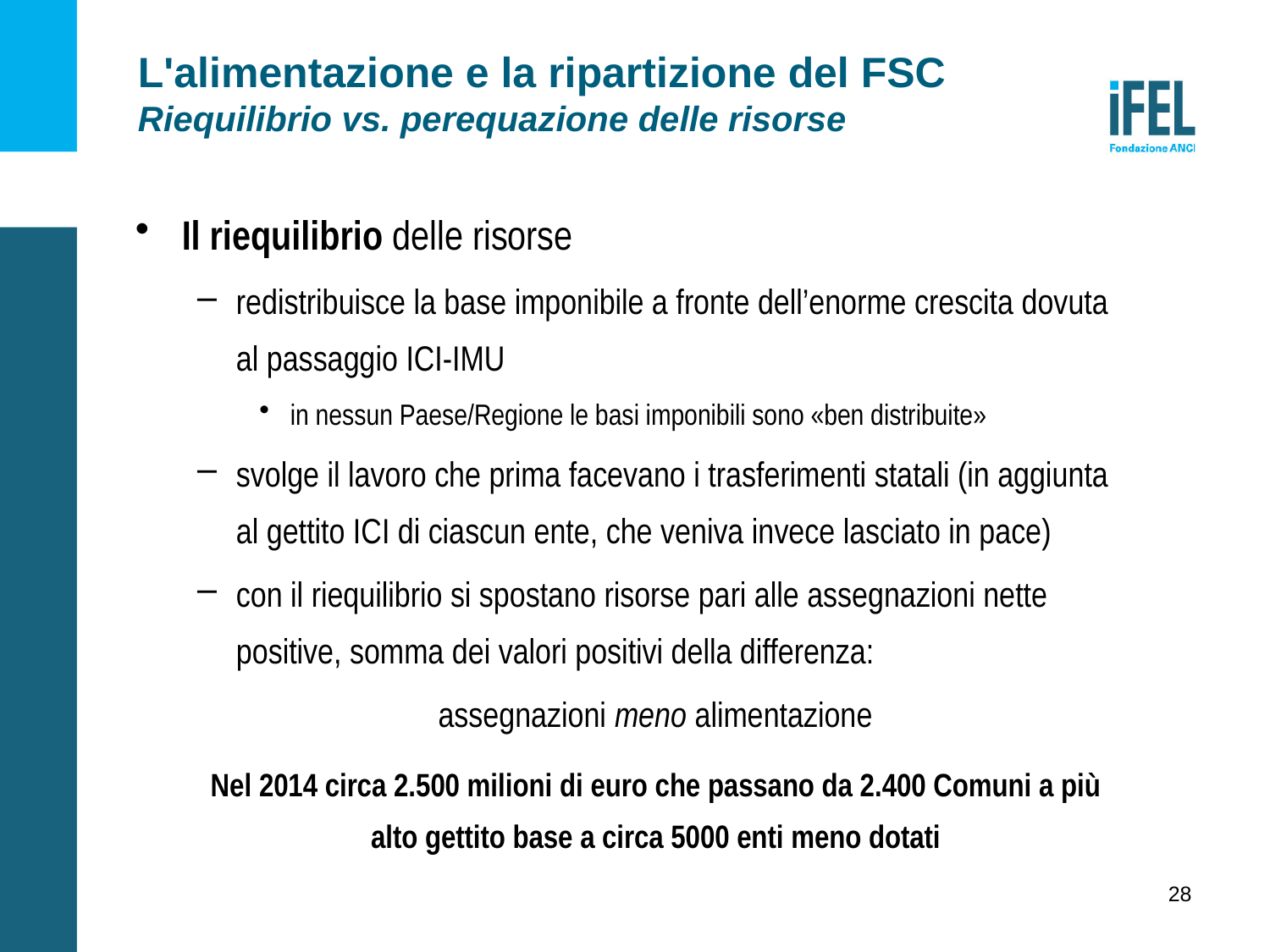

# L'alimentazione e la ripartizione del FSC Riequilibrio vs. perequazione delle risorse
Il riequilibrio delle risorse
redistribuisce la base imponibile a fronte dell’enorme crescita dovuta al passaggio ICI-IMU
in nessun Paese/Regione le basi imponibili sono «ben distribuite»
svolge il lavoro che prima facevano i trasferimenti statali (in aggiunta al gettito ICI di ciascun ente, che veniva invece lasciato in pace)
con il riequilibrio si spostano risorse pari alle assegnazioni nette positive, somma dei valori positivi della differenza:
assegnazioni meno alimentazione
Nel 2014 circa 2.500 milioni di euro che passano da 2.400 Comuni a più alto gettito base a circa 5000 enti meno dotati
28